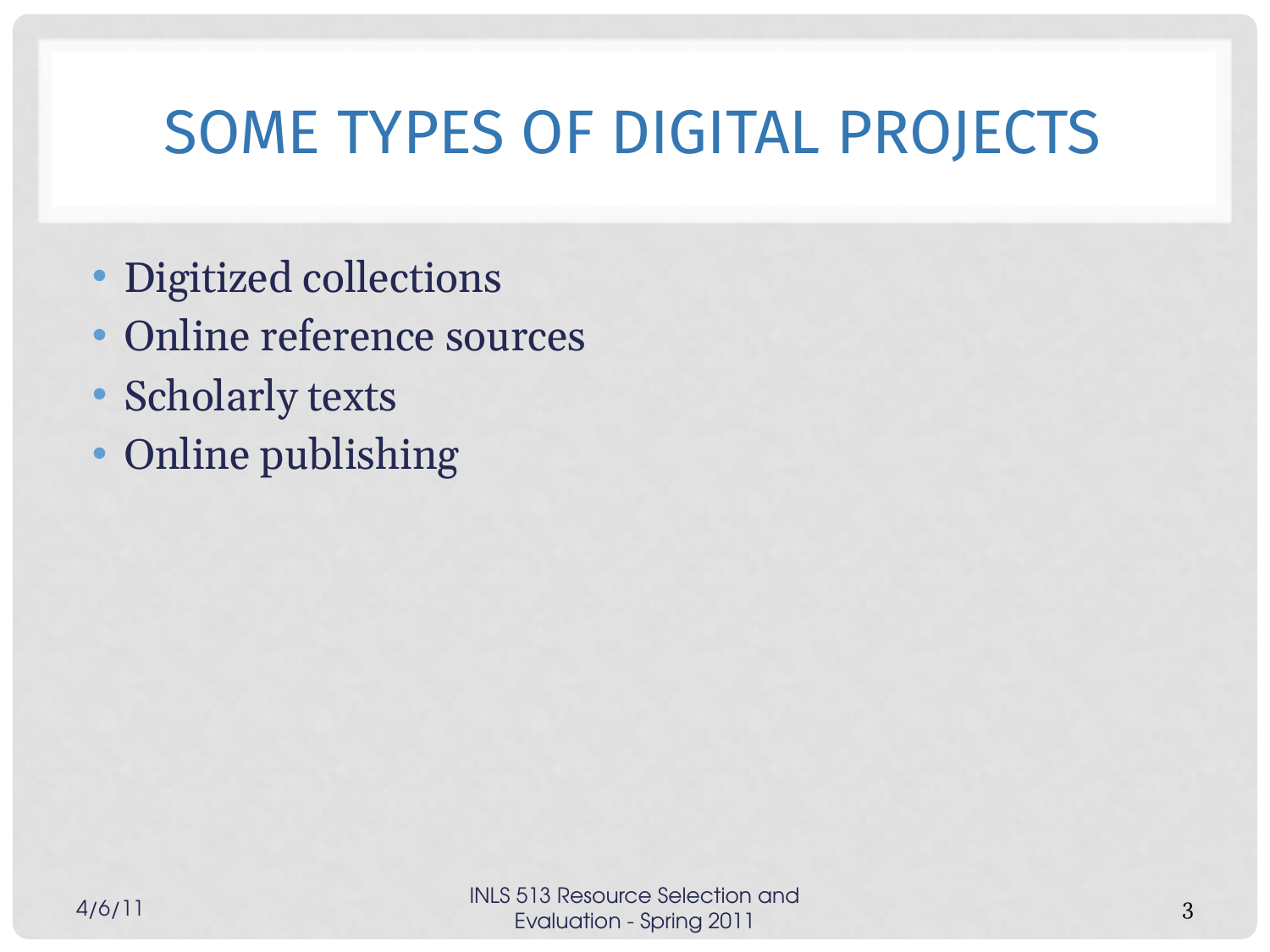

# Some types of digital projects
Digitized collections
Online reference sources
Scholarly texts
Online publishing
4/6/11
INLS 513 Resource Selection and Evaluation - Spring 2011
3